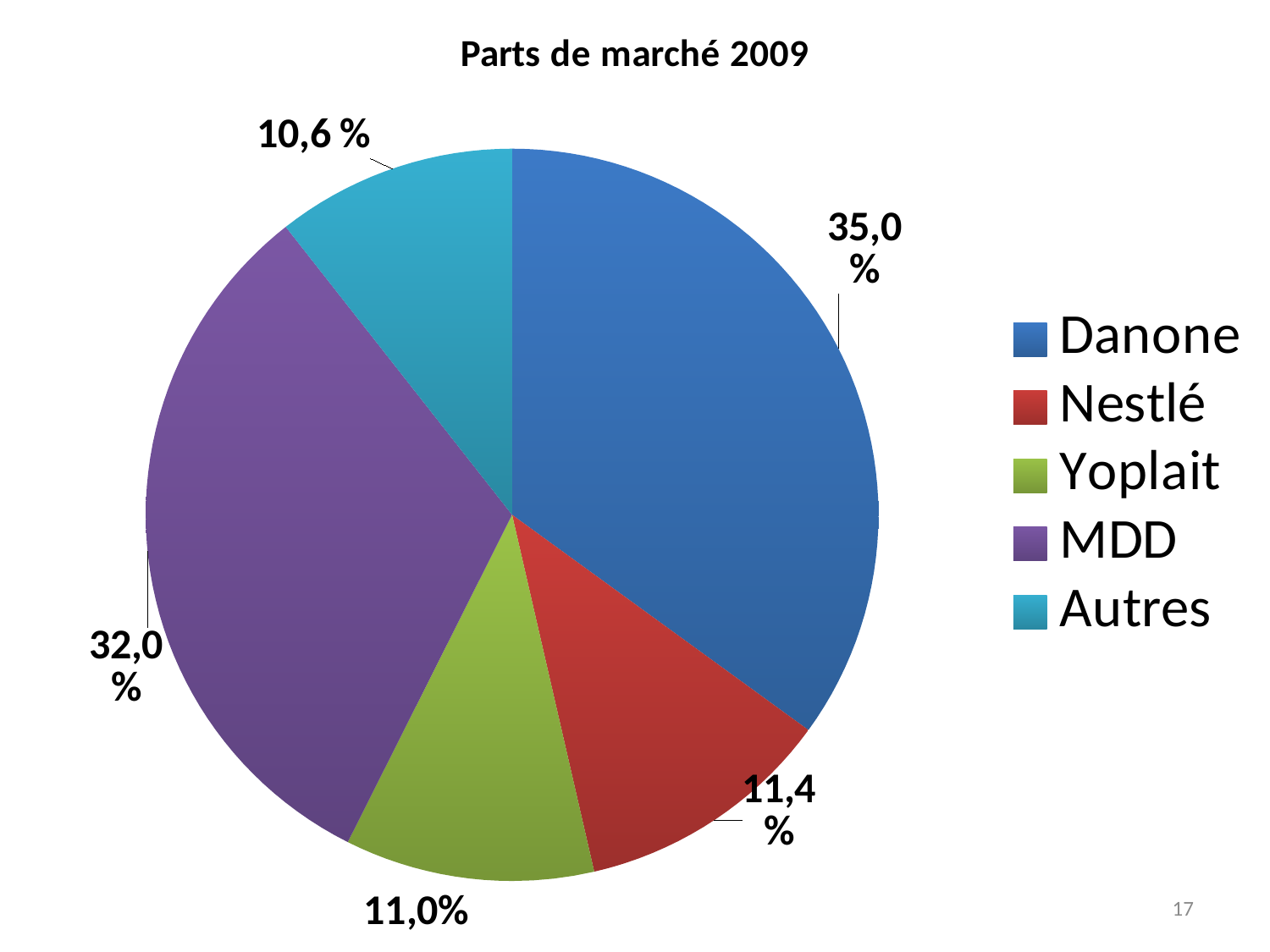

### Chart: Parts de marché 2009

| Category | Parts de marché 2009 | ché 2008 |
|---|---|---|
| Danone | 35.0 | None |
| Nestlé | 11.4 | None |
| Yoplait | 11.0 | None |
| MDD | 32.0 | None |
| Autres | 10.6 | None |
17